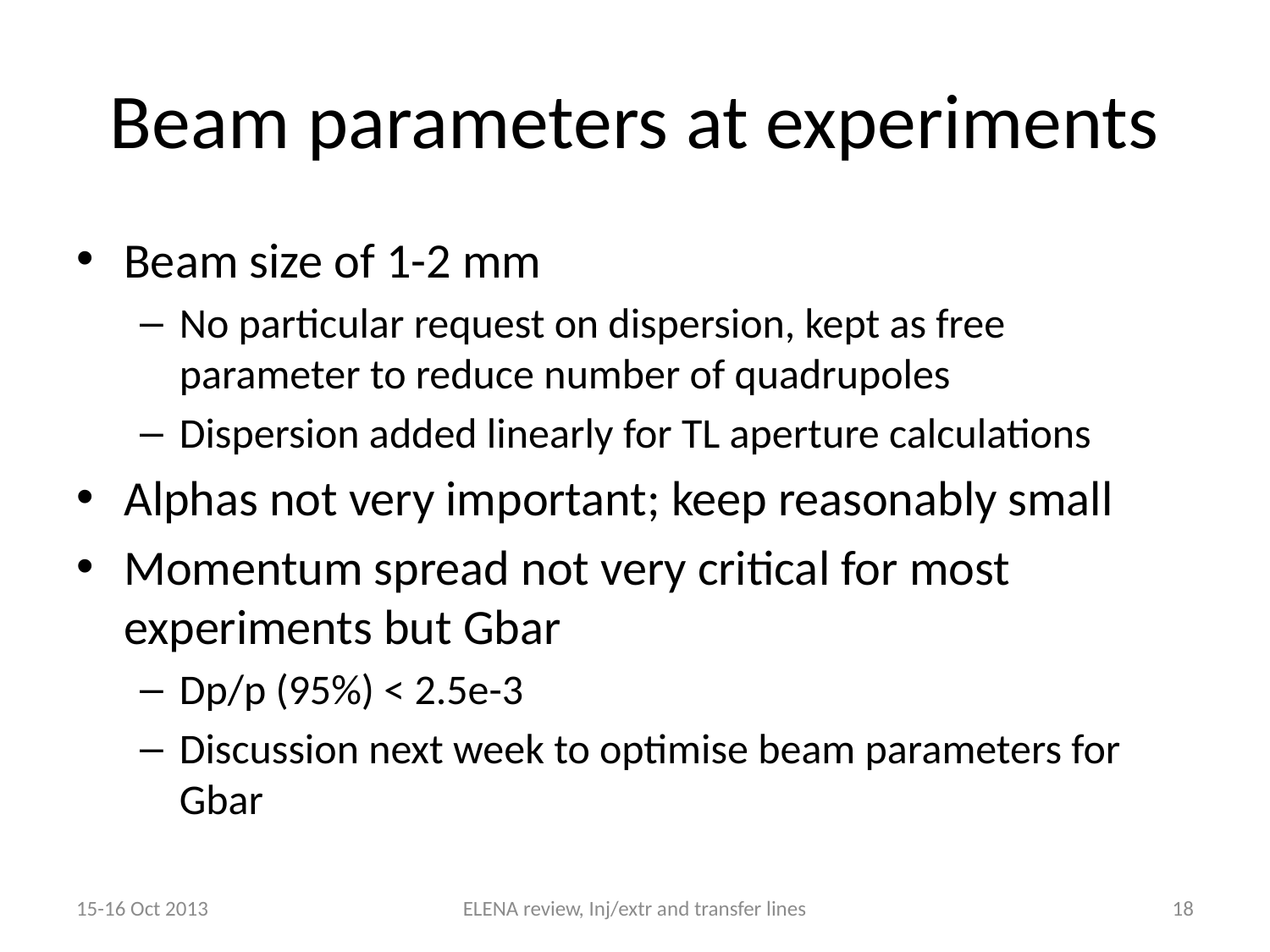

# Beam parameters at experiments
Beam size of 1-2 mm
No particular request on dispersion, kept as free parameter to reduce number of quadrupoles
Dispersion added linearly for TL aperture calculations
Alphas not very important; keep reasonably small
Momentum spread not very critical for most experiments but Gbar
Dp/p (95%) < 2.5e-3
Discussion next week to optimise beam parameters for Gbar
15-16 Oct 2013
ELENA review, Inj/extr and transfer lines
18